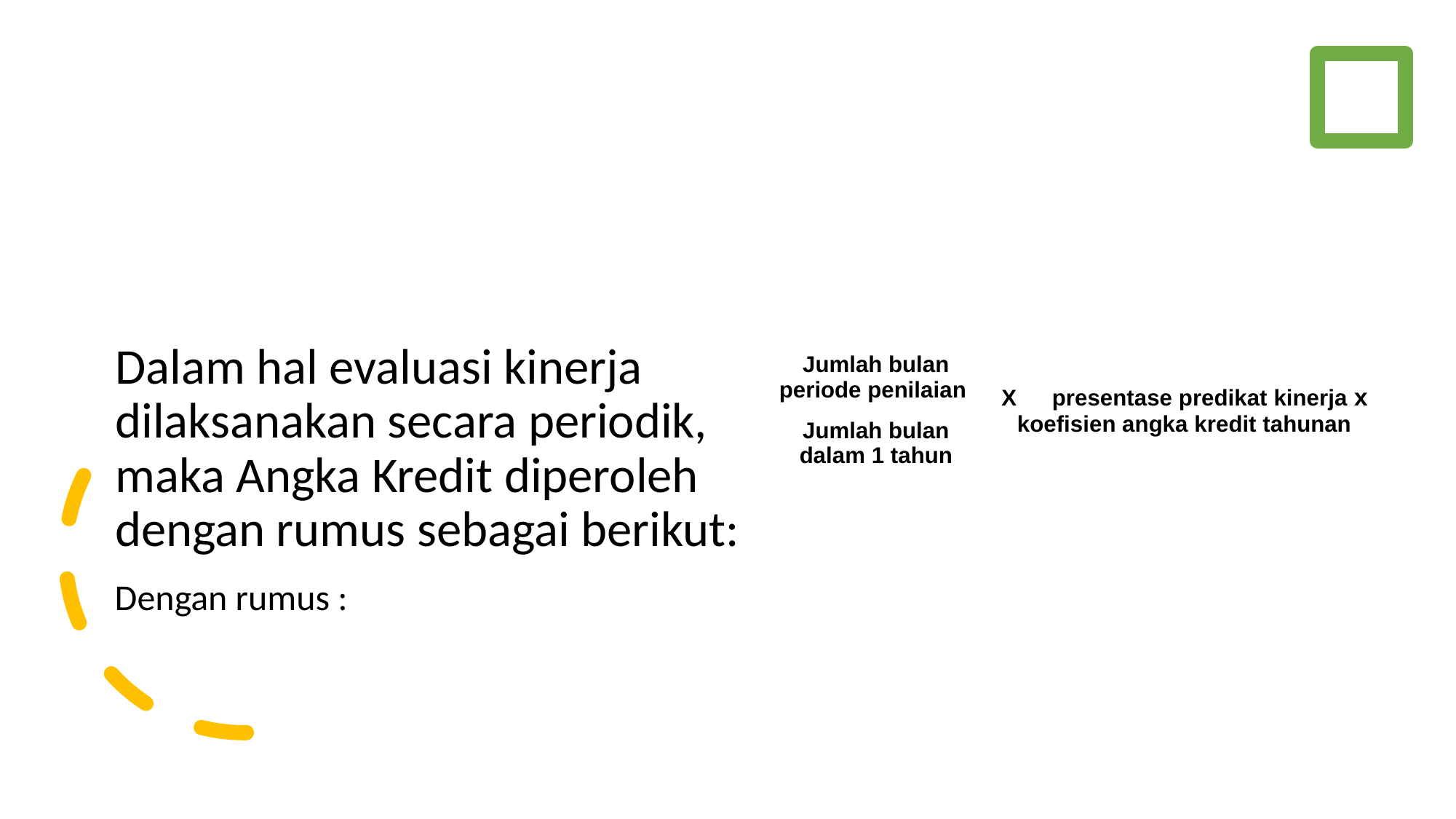

# Dalam hal evaluasi kinerja dilaksanakan secara periodik, maka Angka Kredit diperoleh dengan rumus sebagai berikut:
| Jumlah bulan periode penilaian | X presentase predikat kinerja x koefisien angka kredit tahunan |
| --- | --- |
| Jumlah bulan dalam 1 tahun |  |

Dengan rumus :